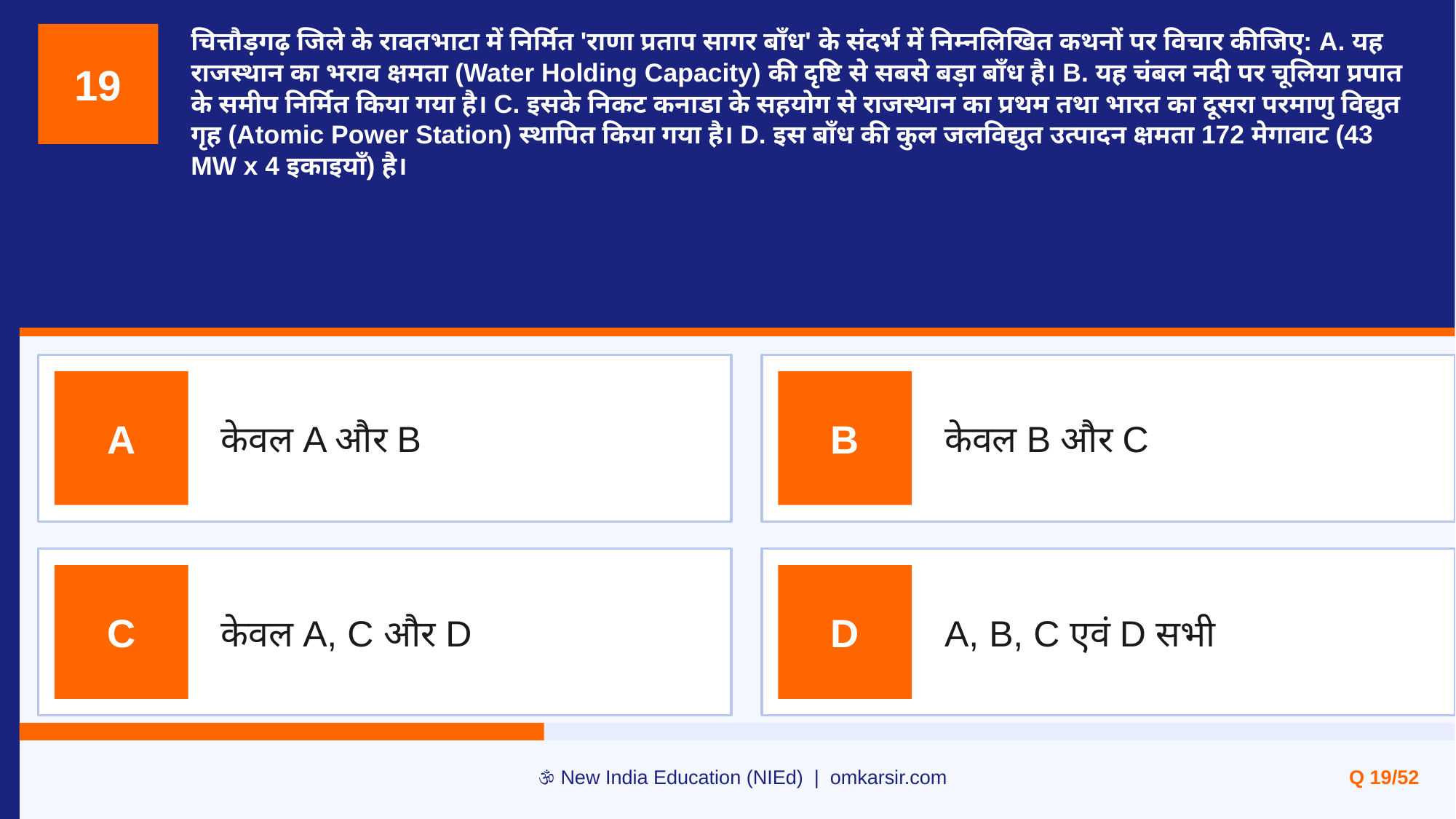

चित्तौड़गढ़ जिले के रावतभाटा में निर्मित 'राणा प्रताप सागर बाँध' के संदर्भ में निम्नलिखित कथनों पर विचार कीजिए: A. यह राजस्थान का भराव क्षमता (Water Holding Capacity) की दृष्टि से सबसे बड़ा बाँध है। B. यह चंबल नदी पर चूलिया प्रपात के समीप निर्मित किया गया है। C. इसके निकट कनाडा के सहयोग से राजस्थान का प्रथम तथा भारत का दूसरा परमाणु विद्युत गृह (Atomic Power Station) स्थापित किया गया है। D. इस बाँध की कुल जलविद्युत उत्पादन क्षमता 172 मेगावाट (43 MW x 4 इकाइयाँ) है।
19

केवल A और B
केवल B और C
A
B

केवल A, C और D
A, B, C एवं D सभी
C
D

🕉️ New India Education (NIEd)  |  omkarsir.com
Q 19/52